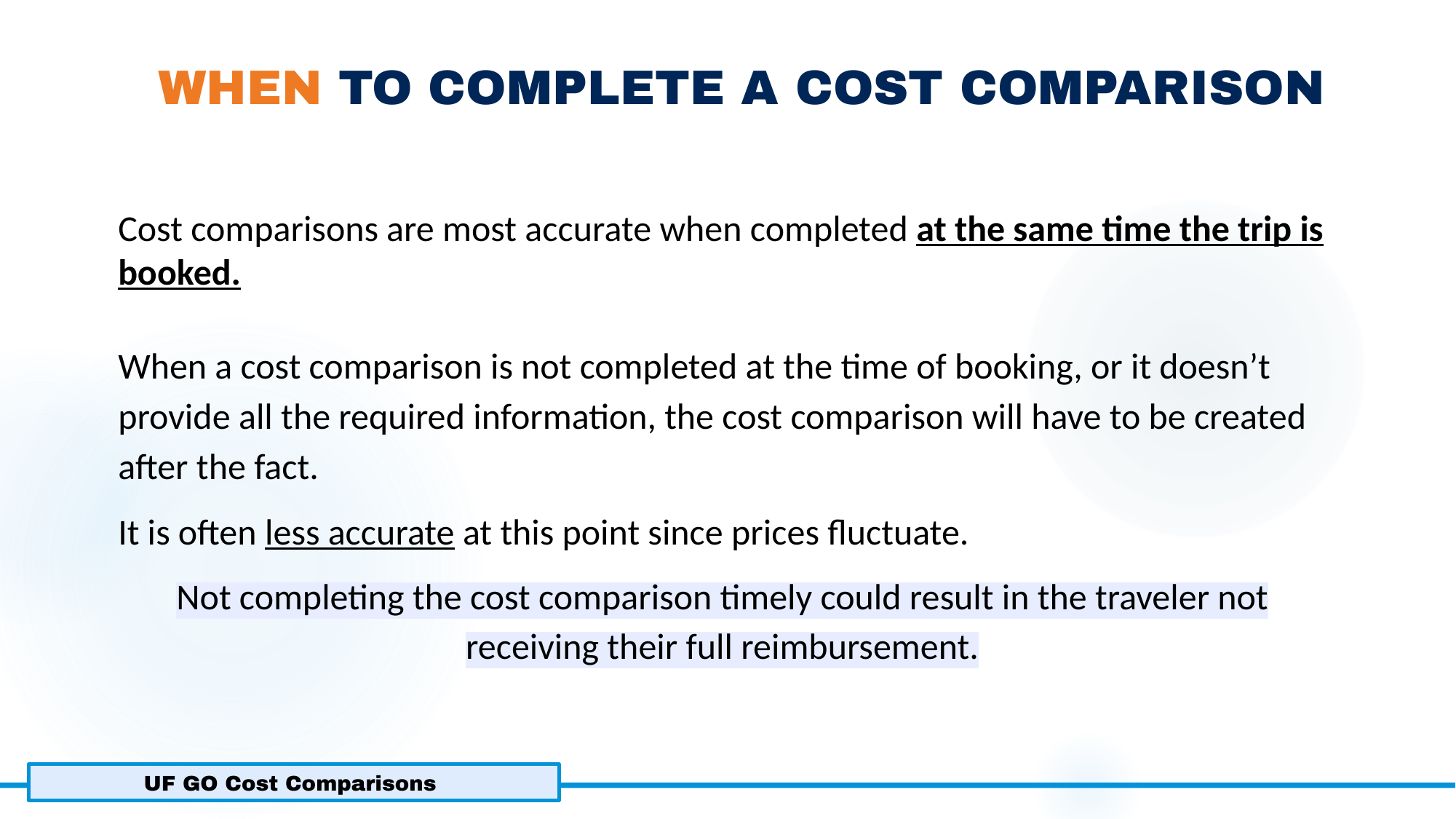

When to complete a cost comparison

Cost comparisons are most accurate when completed at the same time the trip is booked.

When a cost comparison is not completed at the time of booking, or it doesn’t provide all the required information, the cost comparison will have to be created after the fact.
It is often less accurate at this point since prices fluctuate.
Not completing the cost comparison timely could result in the traveler not receiving their full reimbursement.
UF GO Cost Comparisons